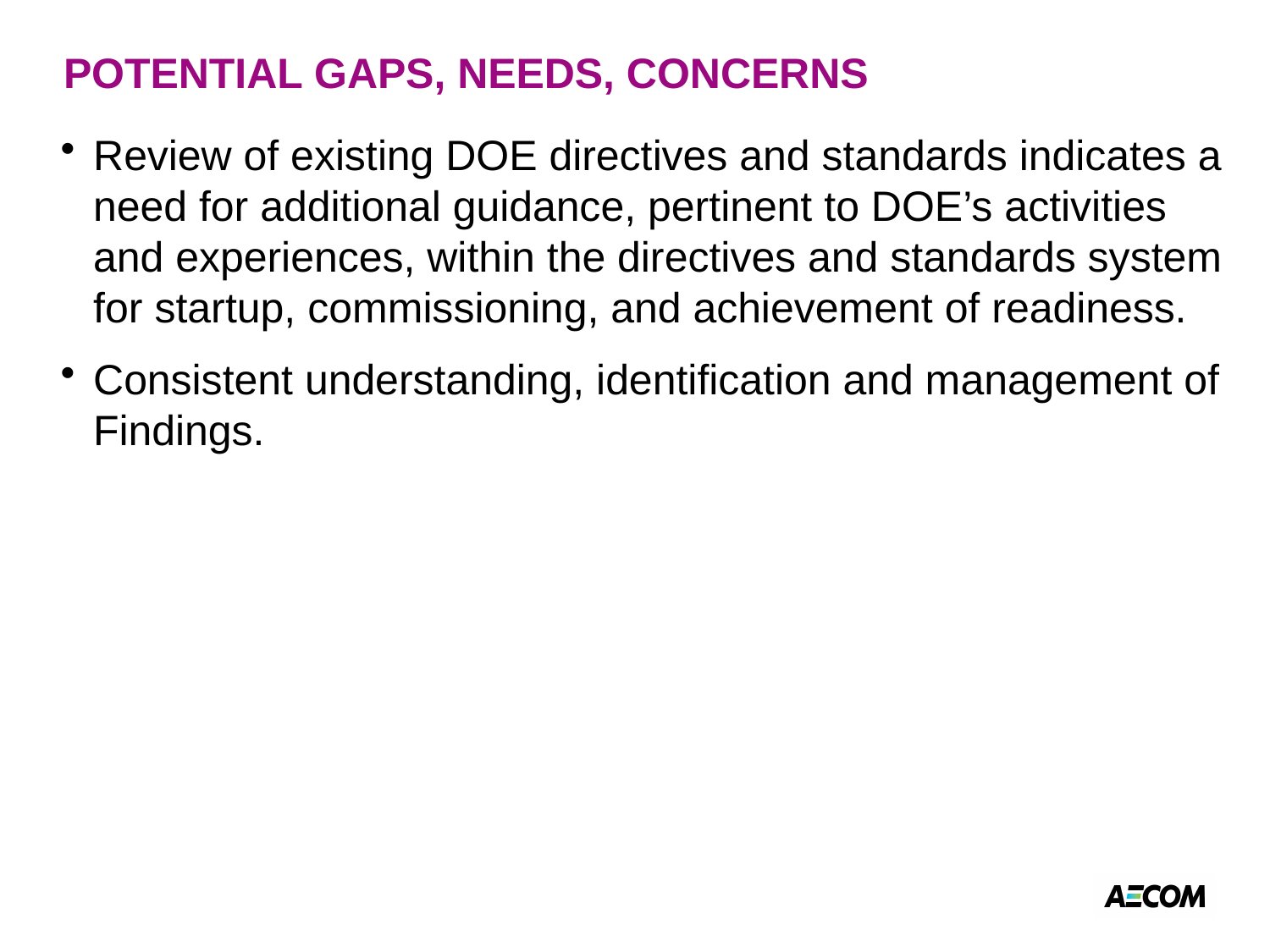

# POTENTIAL GAPS, NEEDS, CONCERNS
Review of existing DOE directives and standards indicates a need for additional guidance, pertinent to DOE’s activities and experiences, within the directives and standards system for startup, commissioning, and achievement of readiness.
Consistent understanding, identification and management of Findings.